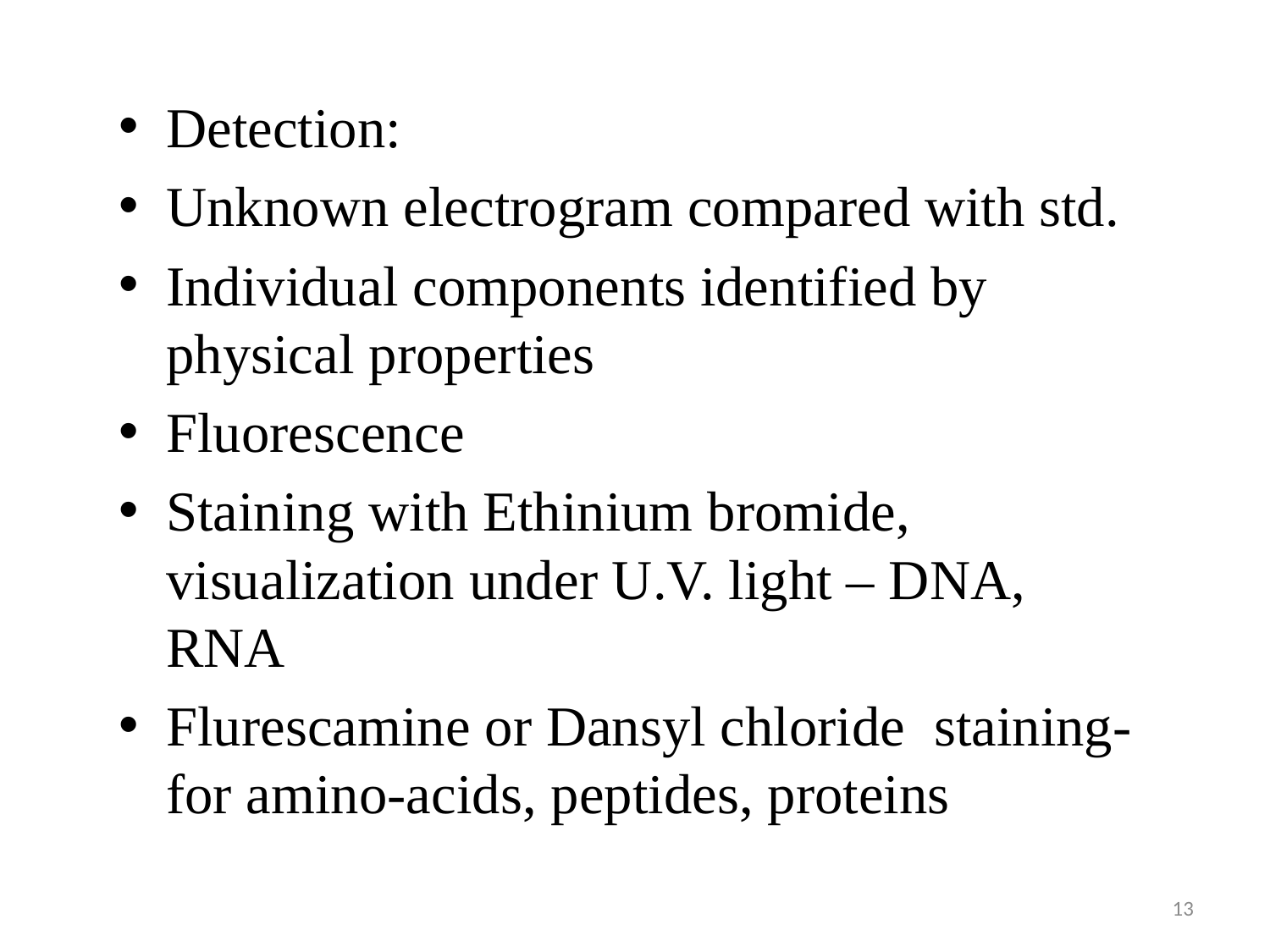

Detection:
Unknown electrogram compared with std.
Individual components identified by physical properties
Fluorescence
Staining with Ethinium bromide, visualization under U.V. light – DNA, RNA
Flurescamine or Dansyl chloride  staining- for amino-acids, peptides, proteins

13